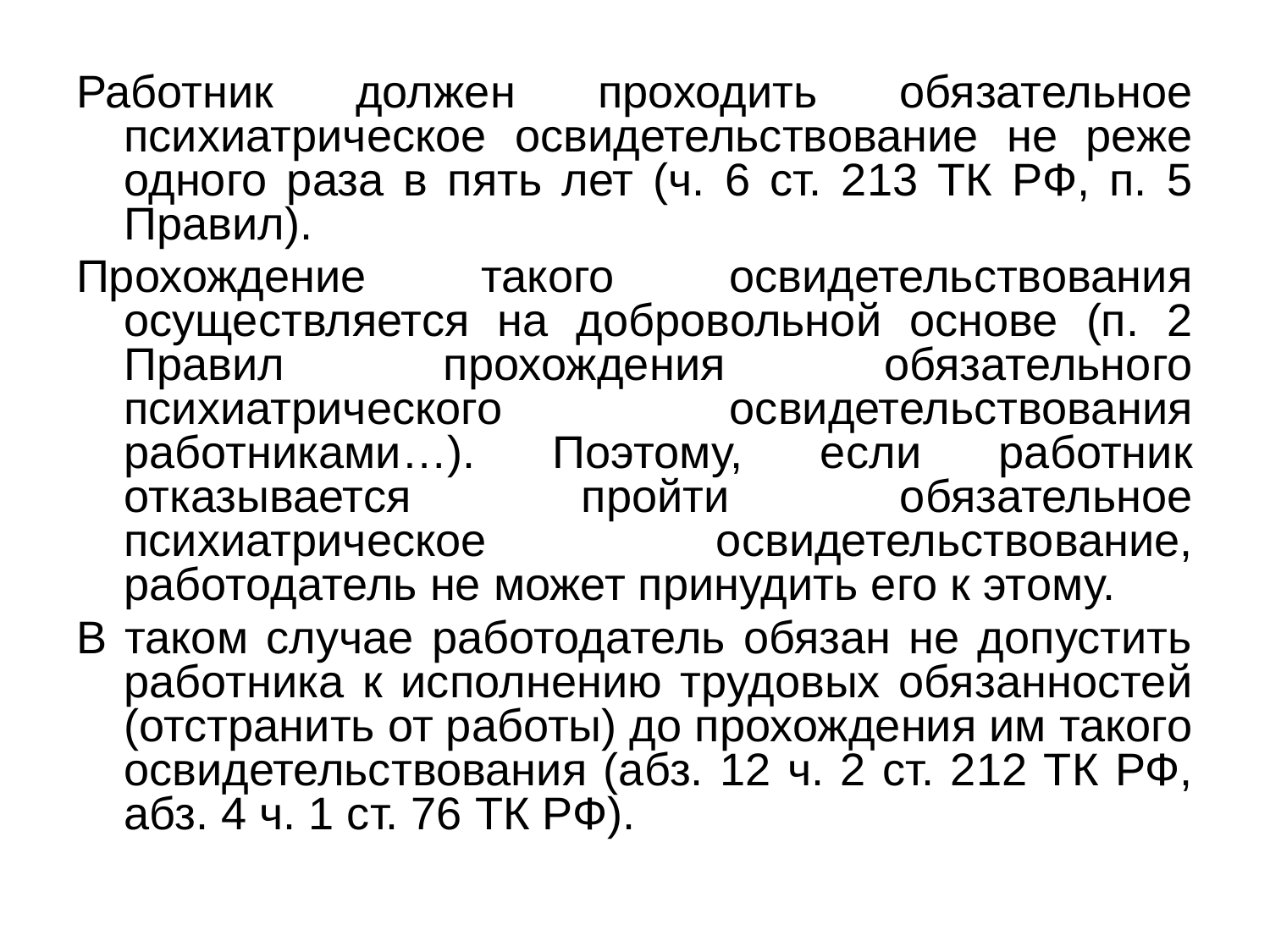

Работник должен проходить обязательное психиатрическое освидетельствование не реже одного раза в пять лет (ч. 6 ст. 213 ТК РФ, п. 5 Правил).
Прохождение такого освидетельствования осуществляется на добровольной основе (п. 2 Правил прохождения обязательного психиатрического освидетельствования работниками…). Поэтому, если работник отказывается пройти обязательное психиатрическое освидетельствование, работодатель не может принудить его к этому.
В таком случае работодатель обязан не допустить работника к исполнению трудовых обязанностей (отстранить от работы) до прохождения им такого освидетельствования (абз. 12 ч. 2 ст. 212 ТК РФ, абз. 4 ч. 1 ст. 76 ТК РФ).